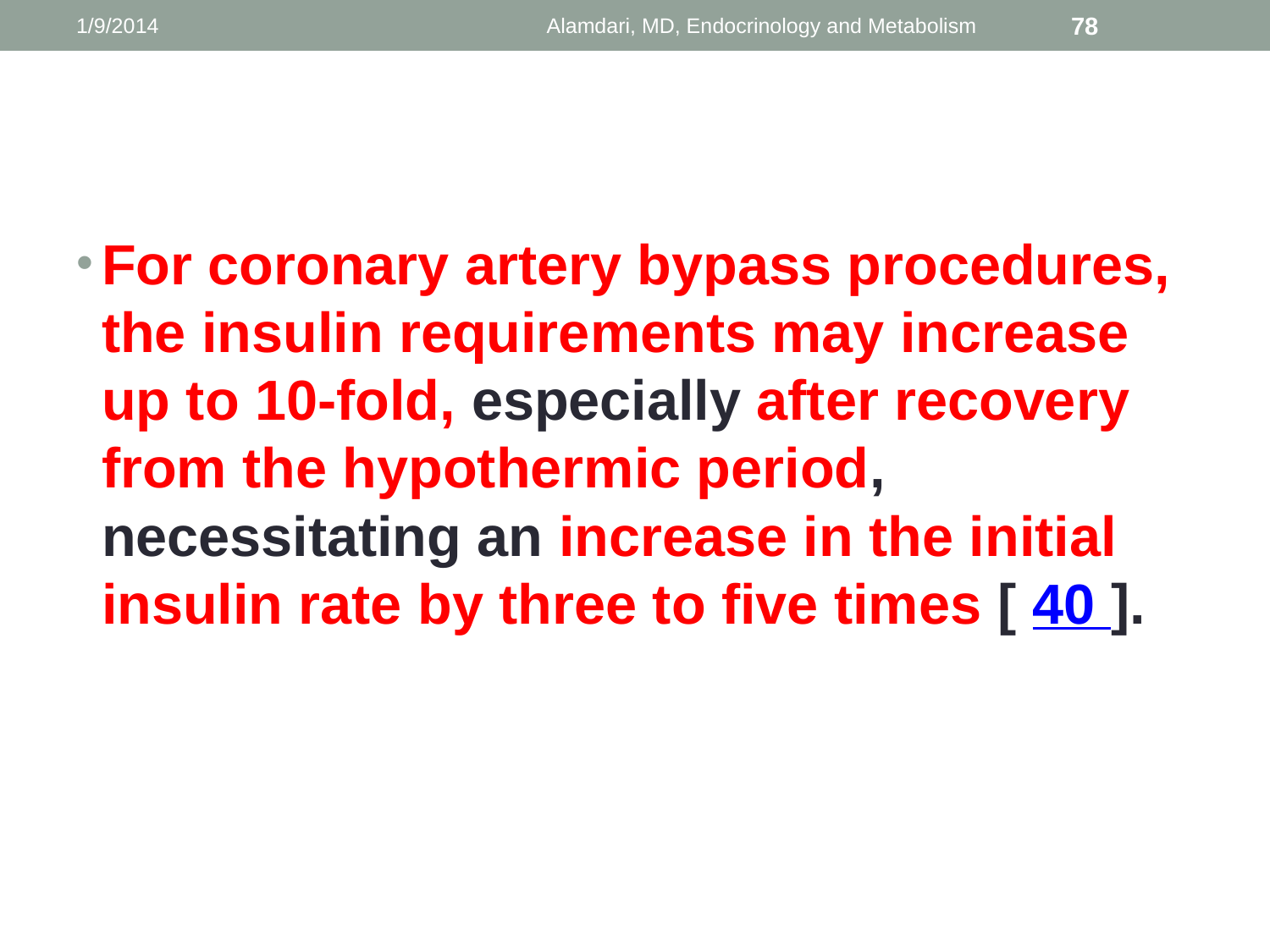

1/9/2014
Alamdari, MD, Endocrinology and Metabolism
78
#
For coronary artery bypass procedures, the insulin requirements may increase up to 10-fold, especially after recovery from the hypothermic period, necessitating an increase in the initial insulin rate by three to five times [ 40 ].